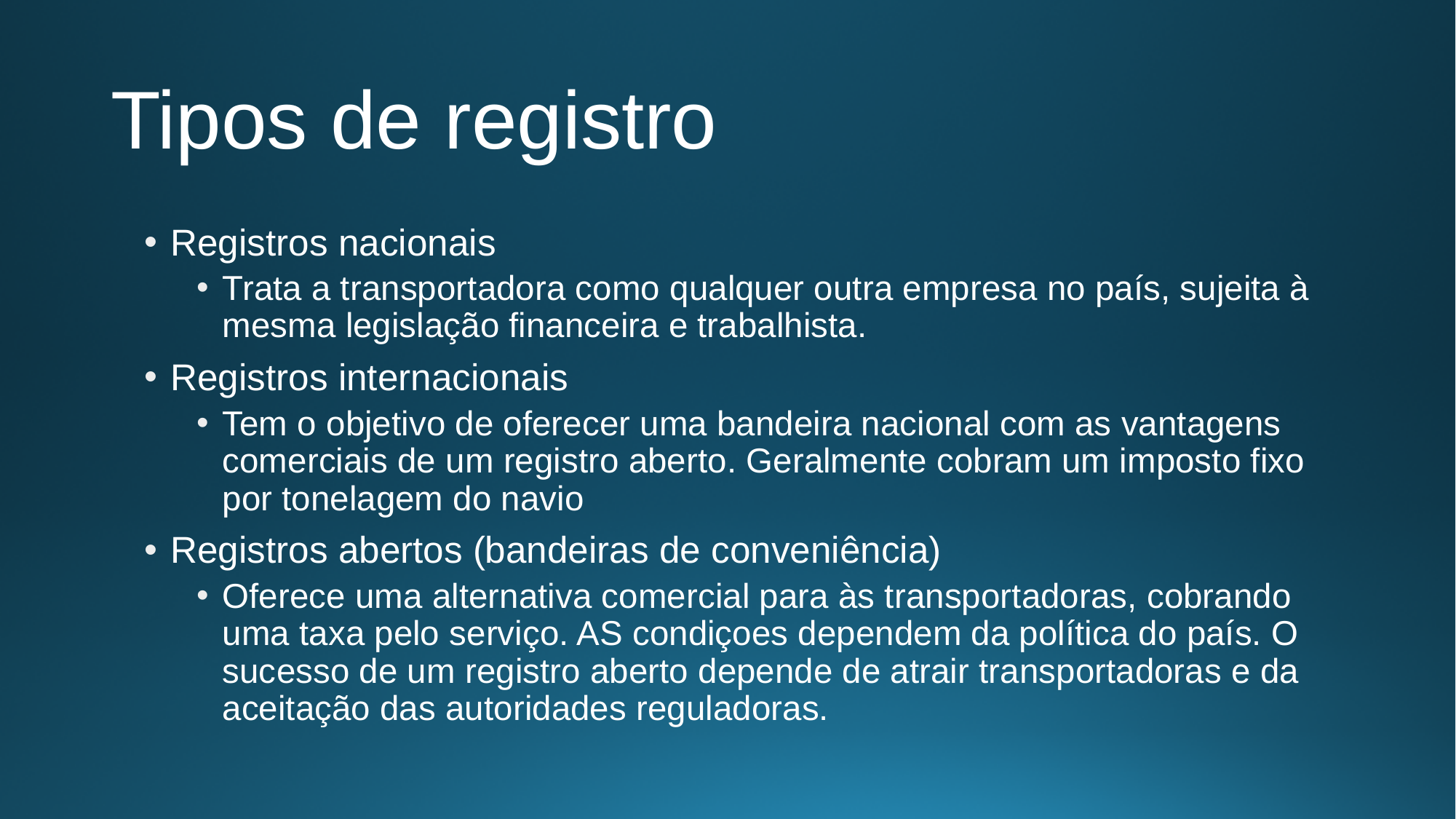

# Tipos de registro
Registros nacionais
Trata a transportadora como qualquer outra empresa no país, sujeita à mesma legislação financeira e trabalhista.
Registros internacionais
Tem o objetivo de oferecer uma bandeira nacional com as vantagens comerciais de um registro aberto. Geralmente cobram um imposto fixo por tonelagem do navio
Registros abertos (bandeiras de conveniência)
Oferece uma alternativa comercial para às transportadoras, cobrando uma taxa pelo serviço. AS condiçoes dependem da política do país. O sucesso de um registro aberto depende de atrair transportadoras e da aceitação das autoridades reguladoras.